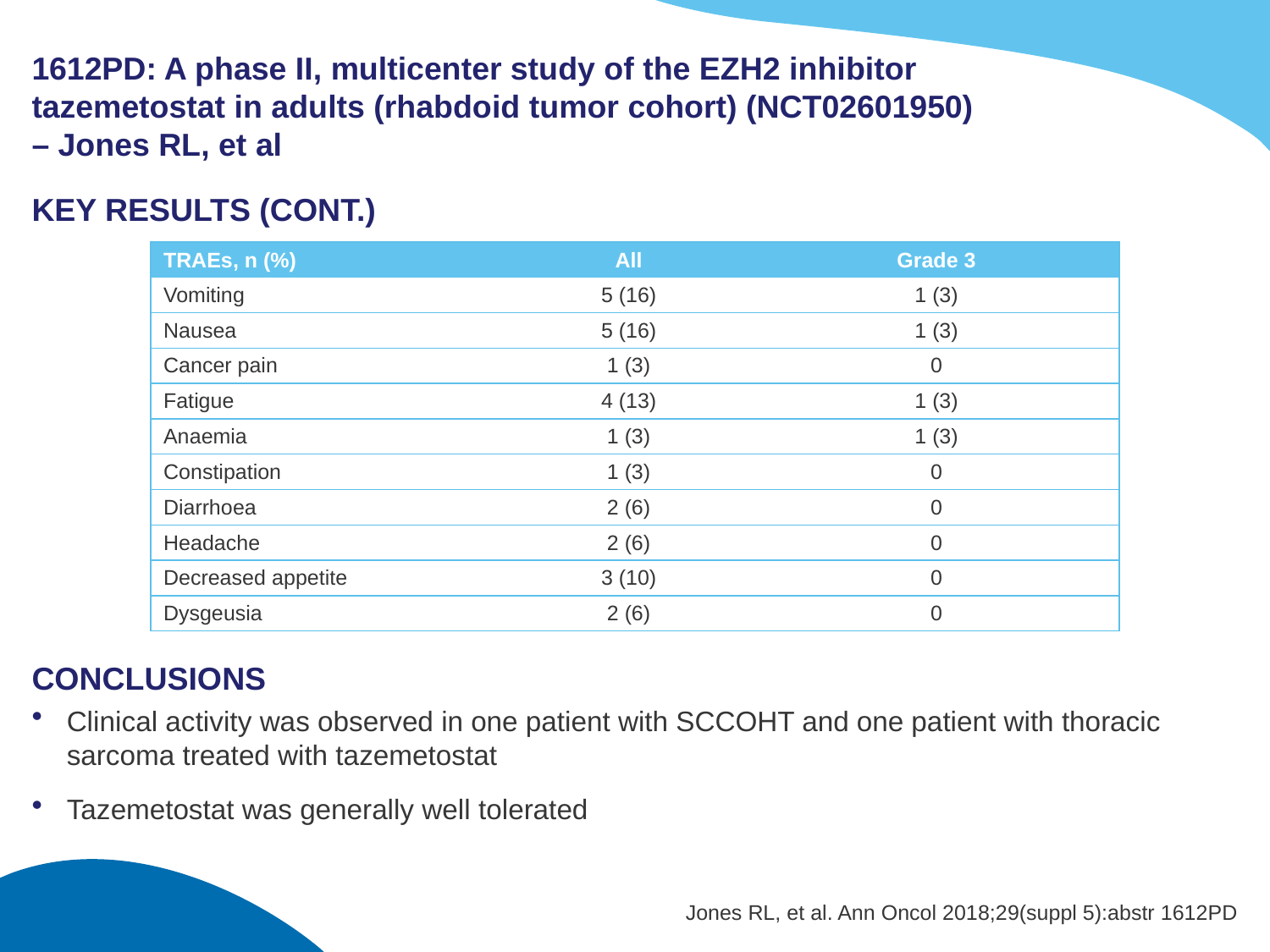

# 1612PD: A phase II, multicenter study of the EZH2 inhibitor tazemetostat in adults (rhabdoid tumor cohort) (NCT02601950) – Jones RL, et al
KEY RESULTS (CONT.)
CONCLUSIONS
Clinical activity was observed in one patient with SCCOHT and one patient with thoracic sarcoma treated with tazemetostat
Tazemetostat was generally well tolerated
| TRAEs, n (%) | All | Grade 3 |
| --- | --- | --- |
| Vomiting | 5 (16) | 1 (3) |
| Nausea | 5 (16) | 1 (3) |
| Cancer pain | 1 (3) | 0 |
| Fatigue | 4 (13) | 1 (3) |
| Anaemia | 1 (3) | 1 (3) |
| Constipation | 1 (3) | 0 |
| Diarrhoea | 2 (6) | 0 |
| Headache | 2 (6) | 0 |
| Decreased appetite | 3 (10) | 0 |
| Dysgeusia | 2 (6) | 0 |
Jones RL, et al. Ann Oncol 2018;29(suppl 5):abstr 1612PD